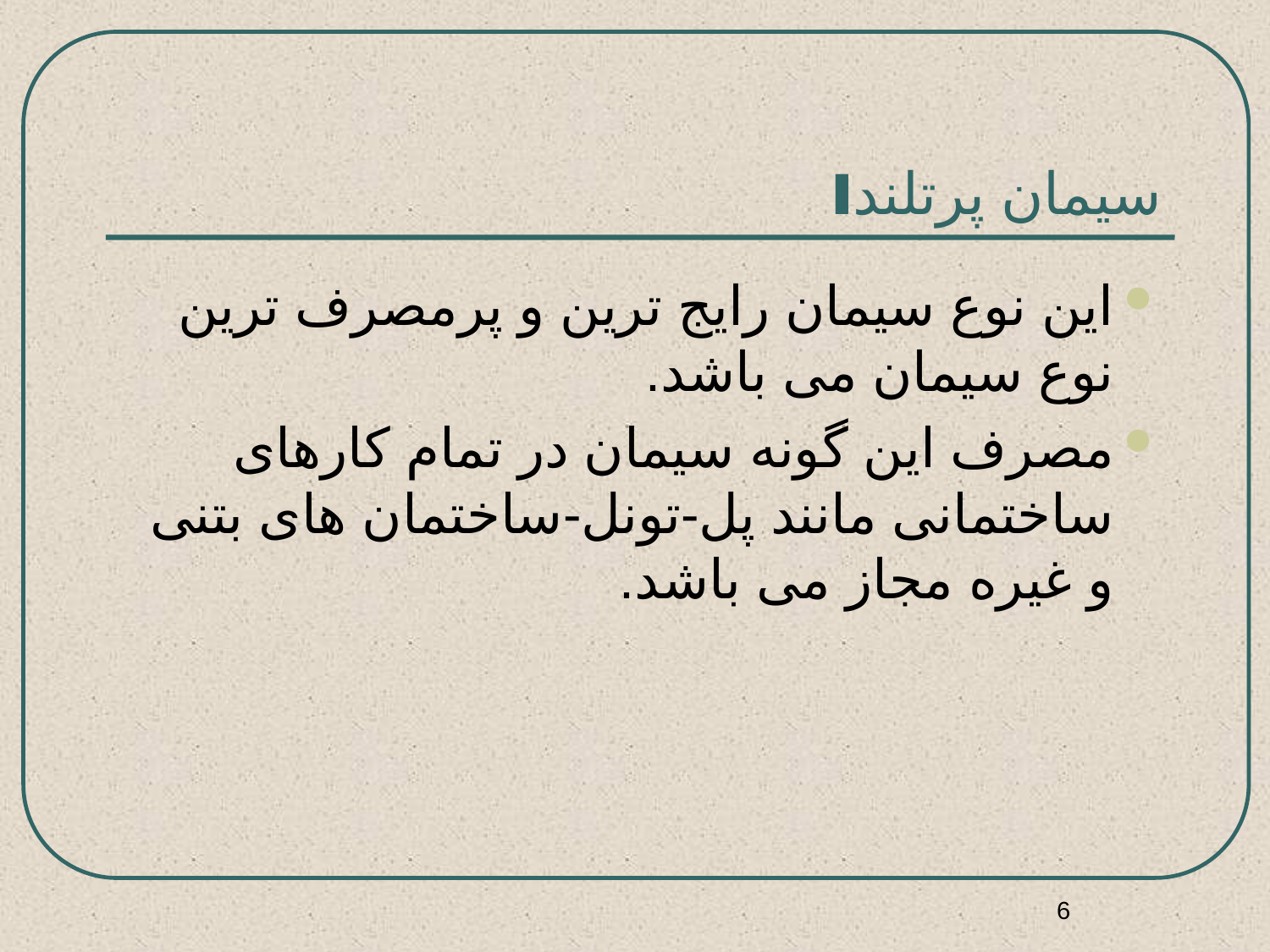

# سیمان پرتلندI
این نوع سیمان رایج ترین و پرمصرف ترین نوع سیمان می باشد.
مصرف این گونه سیمان در تمام کارهای ساختمانی مانند پل-تونل-ساختمان های بتنی و غیره مجاز می باشد.
6